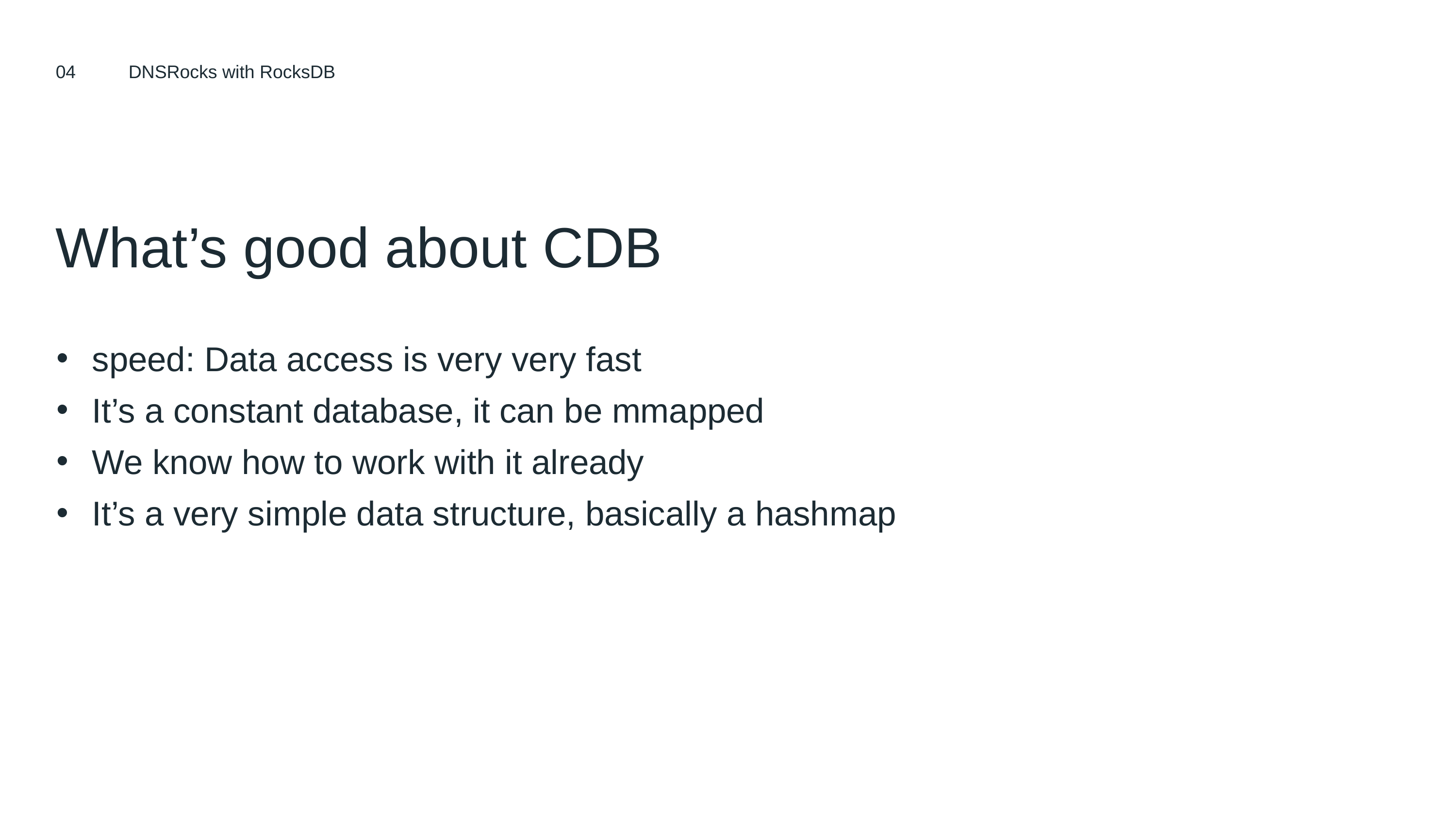

04	DNSRocks with RocksDB
# What’s good about CDB
speed: Data access is very very fast
It’s a constant database, it can be mmapped
We know how to work with it already
It’s a very simple data structure, basically a hashmap